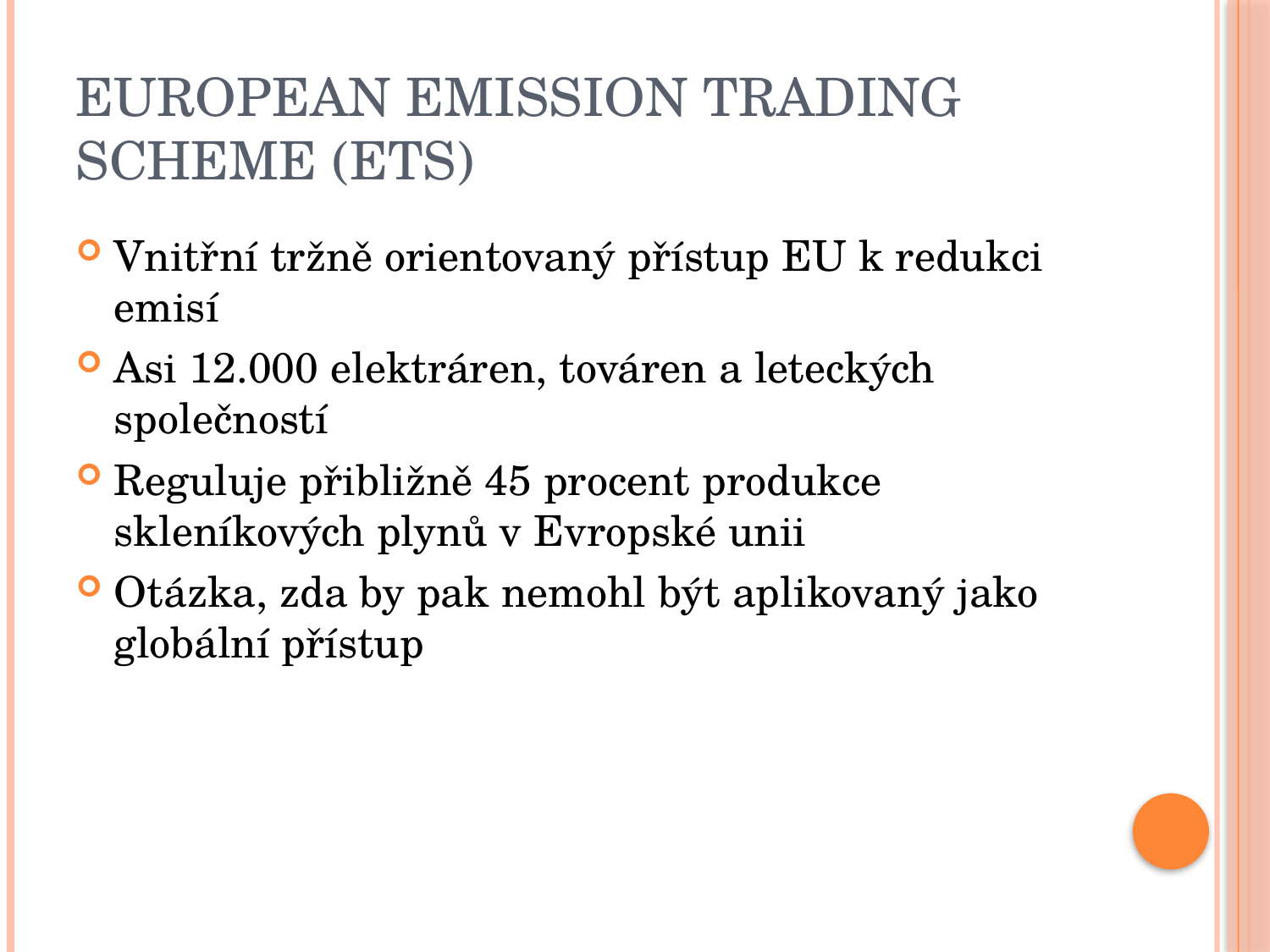

# European Emission Trading Scheme (ETS)
Vnitřní tržně orientovaný přístup EU k redukci emisí
Asi 12.000 elektráren, továren a leteckých společností
Reguluje přibližně 45 procent produkce skleníkových plynů v Evropské unii
Otázka, zda by pak nemohl být aplikovaný jako globální přístup